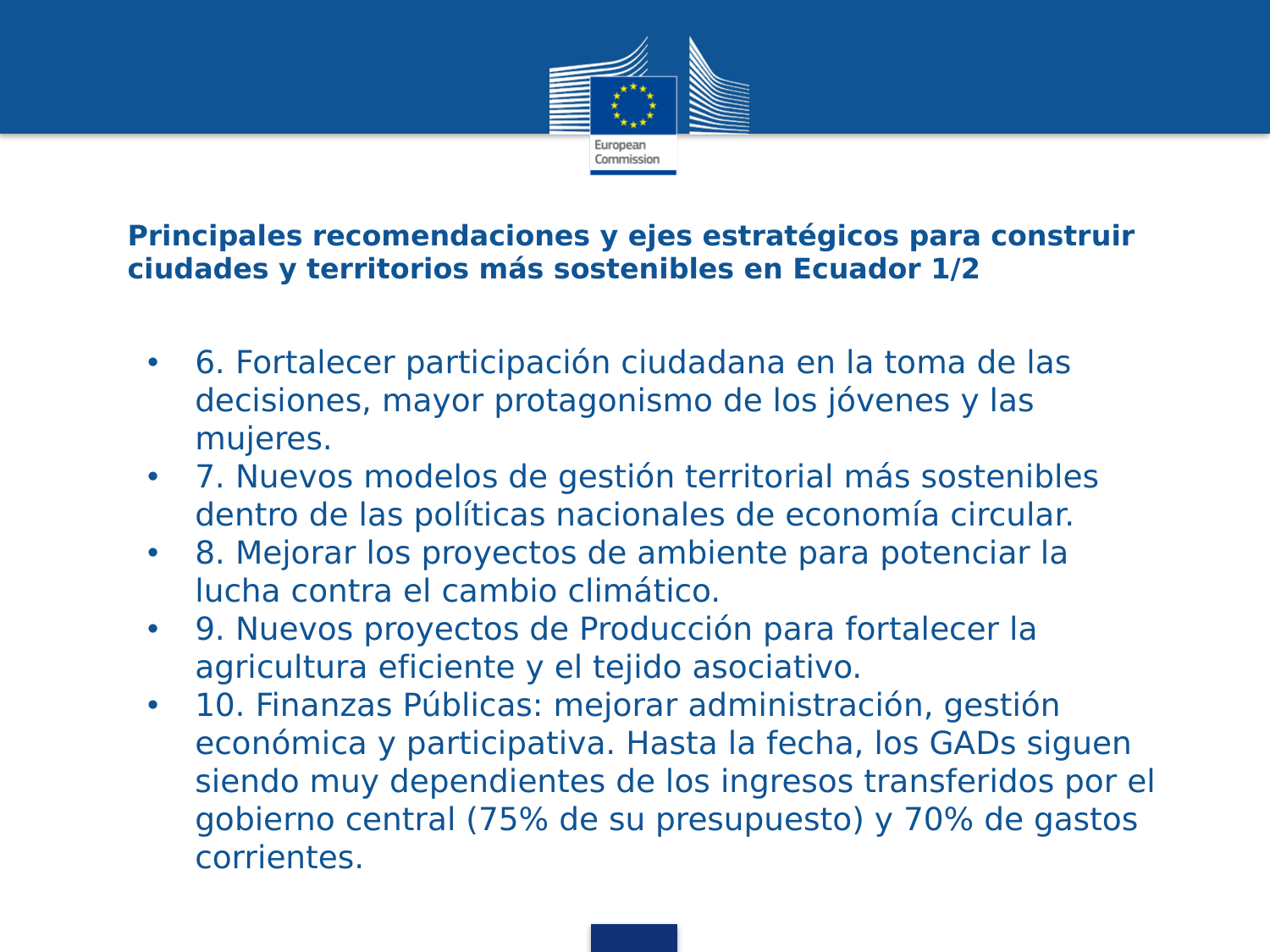

# Principales recomendaciones y ejes estratégicos para construir ciudades y territorios más sostenibles en Ecuador 1/2
6. Fortalecer participación ciudadana en la toma de las decisiones, mayor protagonismo de los jóvenes y las mujeres.
7. Nuevos modelos de gestión territorial más sostenibles dentro de las políticas nacionales de economía circular.
8. Mejorar los proyectos de ambiente para potenciar la lucha contra el cambio climático.
9. Nuevos proyectos de Producción para fortalecer la agricultura eficiente y el tejido asociativo.
10. Finanzas Públicas: mejorar administración, gestión económica y participativa. Hasta la fecha, los GADs siguen siendo muy dependientes de los ingresos transferidos por el gobierno central (75% de su presupuesto) y 70% de gastos corrientes.